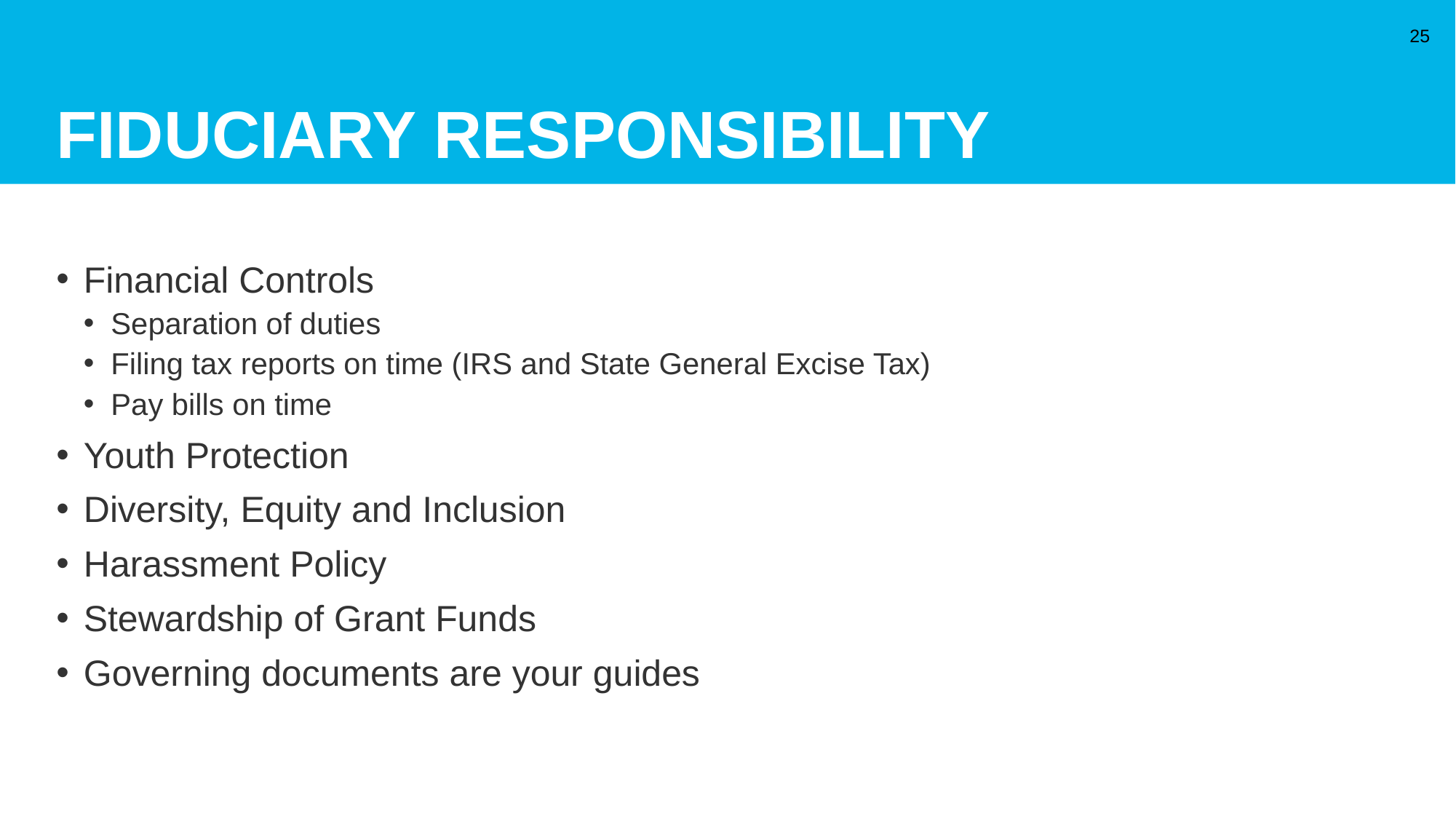

# Fiduciary Responsibility
25
Financial Controls
Separation of duties
Filing tax reports on time (IRS and State General Excise Tax)
Pay bills on time
Youth Protection
Diversity, Equity and Inclusion
Harassment Policy
Stewardship of Grant Funds
Governing documents are your guides